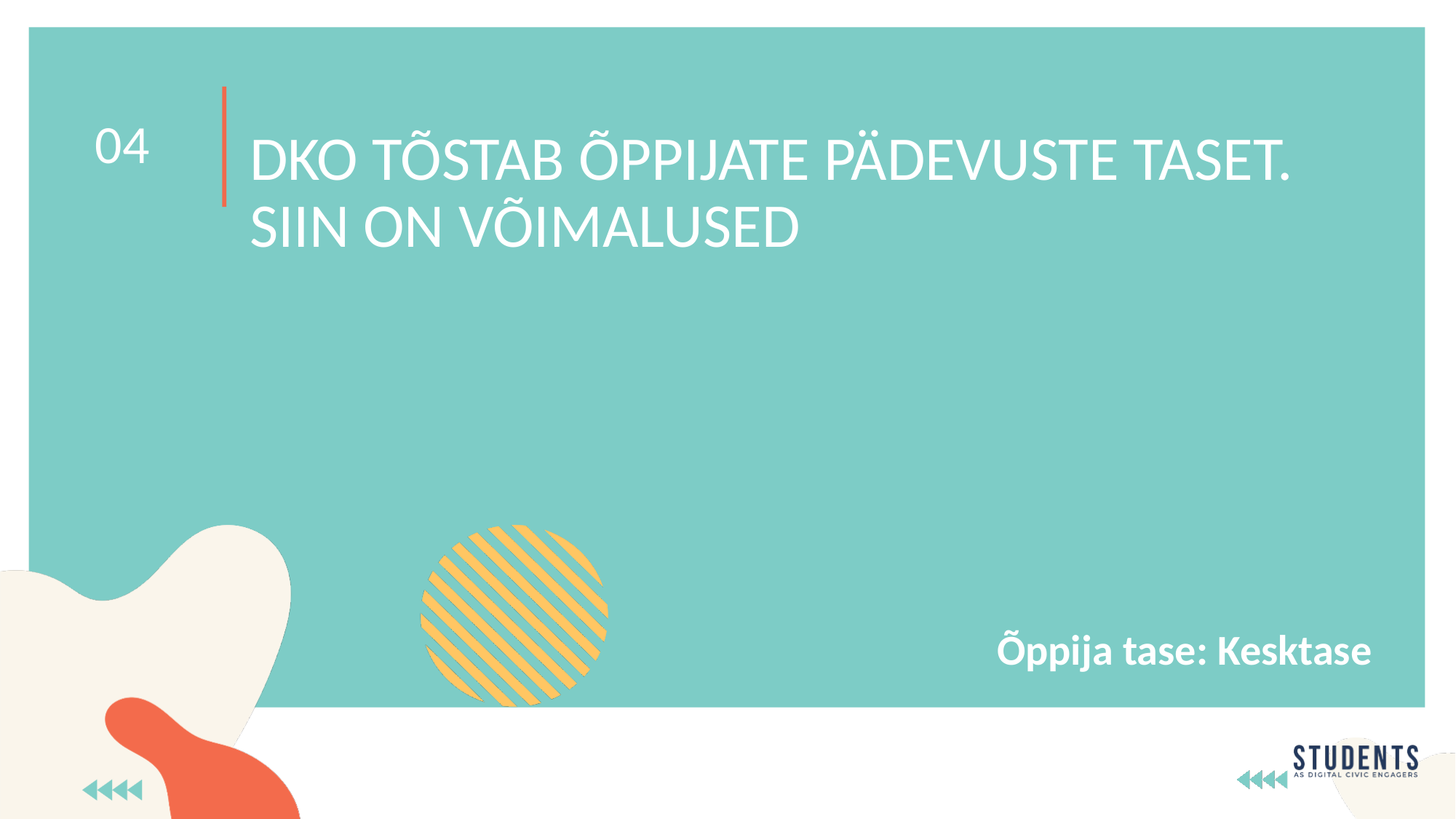

DKO TÕSTAB ÕPPIJATE PÄDEVUSTE TASET. SIIN ON VÕIMALUSED
04
Õppija tase: Kesktase